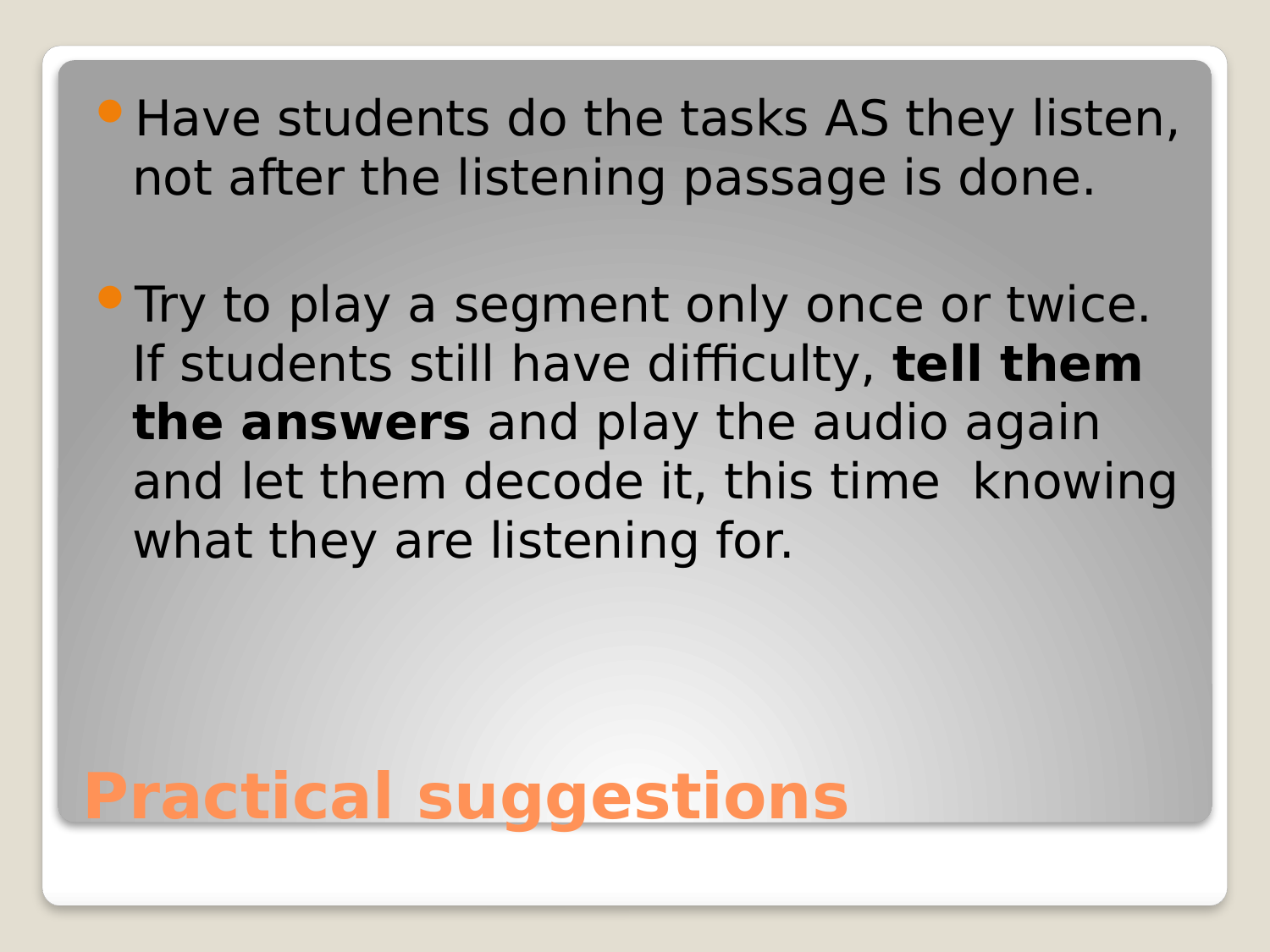

Have students do the tasks AS they listen, not after the listening passage is done.

Try to play a segment only once or twice.  If students still have difficulty, tell them the answers and play the audio again and let them decode it, this time  knowing what they are listening for.
# Practical suggestions